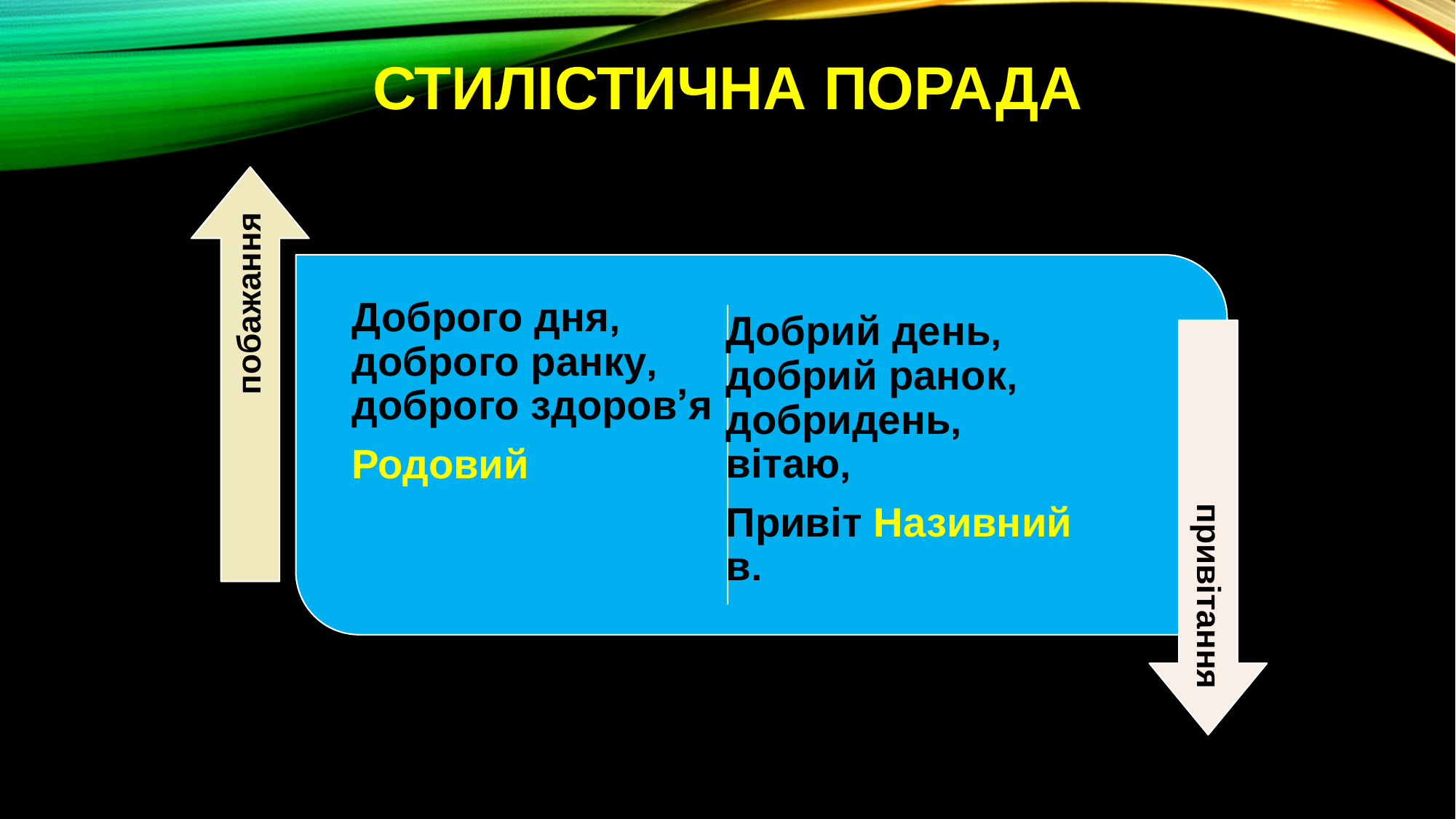

# Стилістична порада
Доброго дня,            доброго ранку, доброго здоров’я
Родовий
Добрий день, добрий ранок, добридень, вітаю,
Привіт Називний в.
побажання
привітання